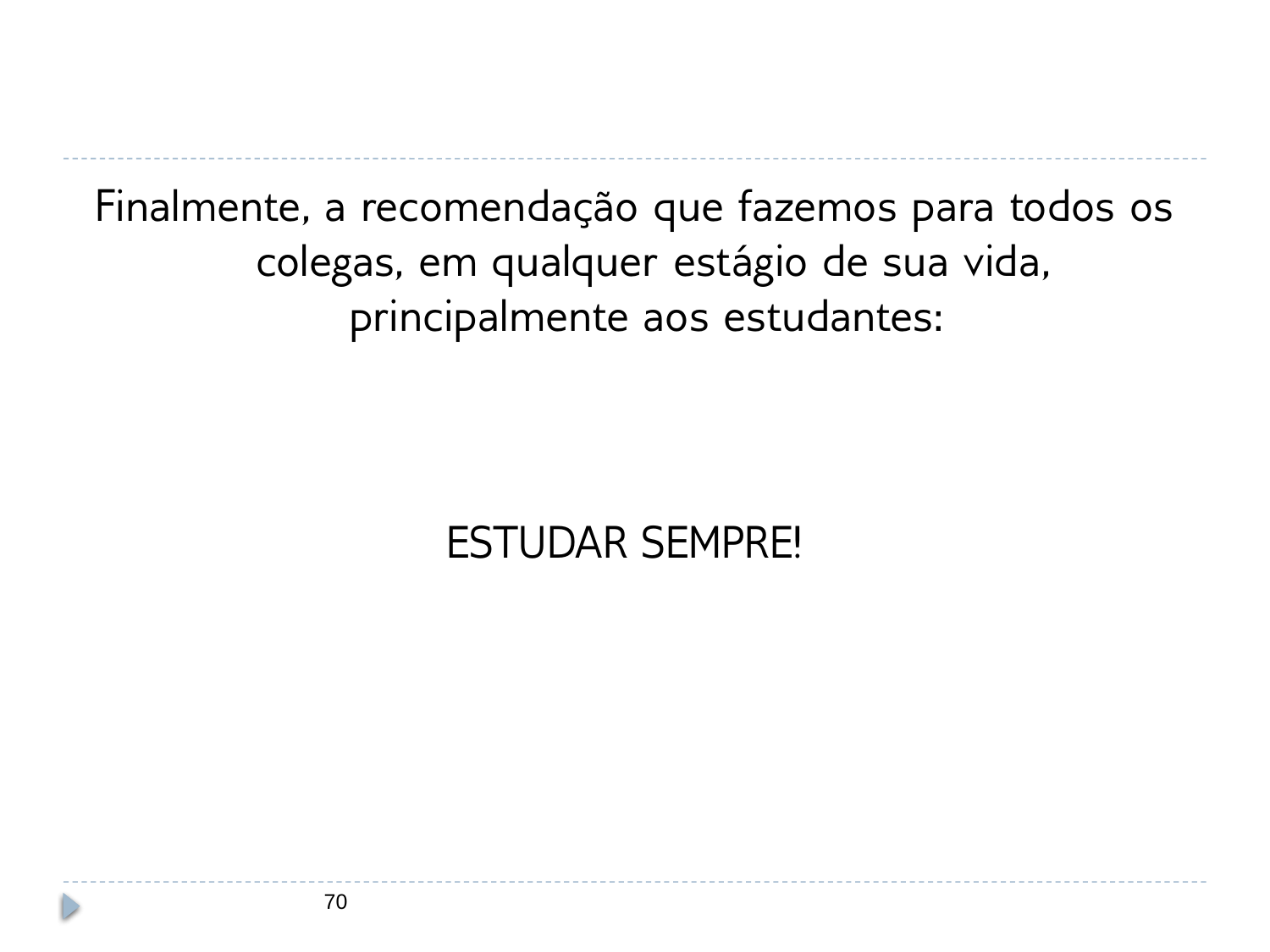

Finalmente, a recomendação que fazemos para todos os colegas, em qualquer estágio de sua vida, principalmente aos estudantes:

ESTUDAR SEMPRE!

70